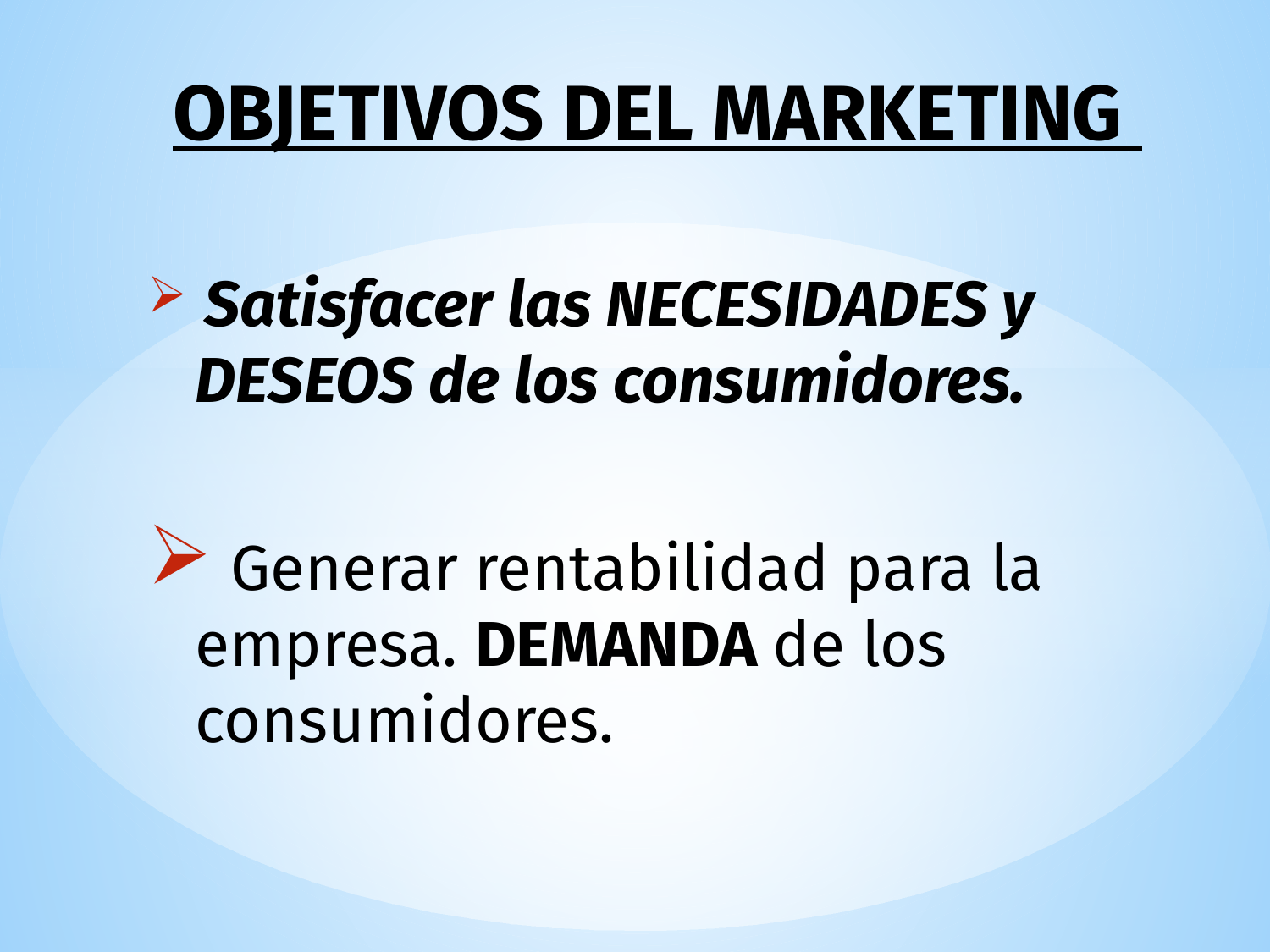

# OBJETIVOS DEL MARKETING
 Satisfacer las NECESIDADES y DESEOS de los consumidores.

 Generar rentabilidad para la empresa. DEMANDA de los consumidores.